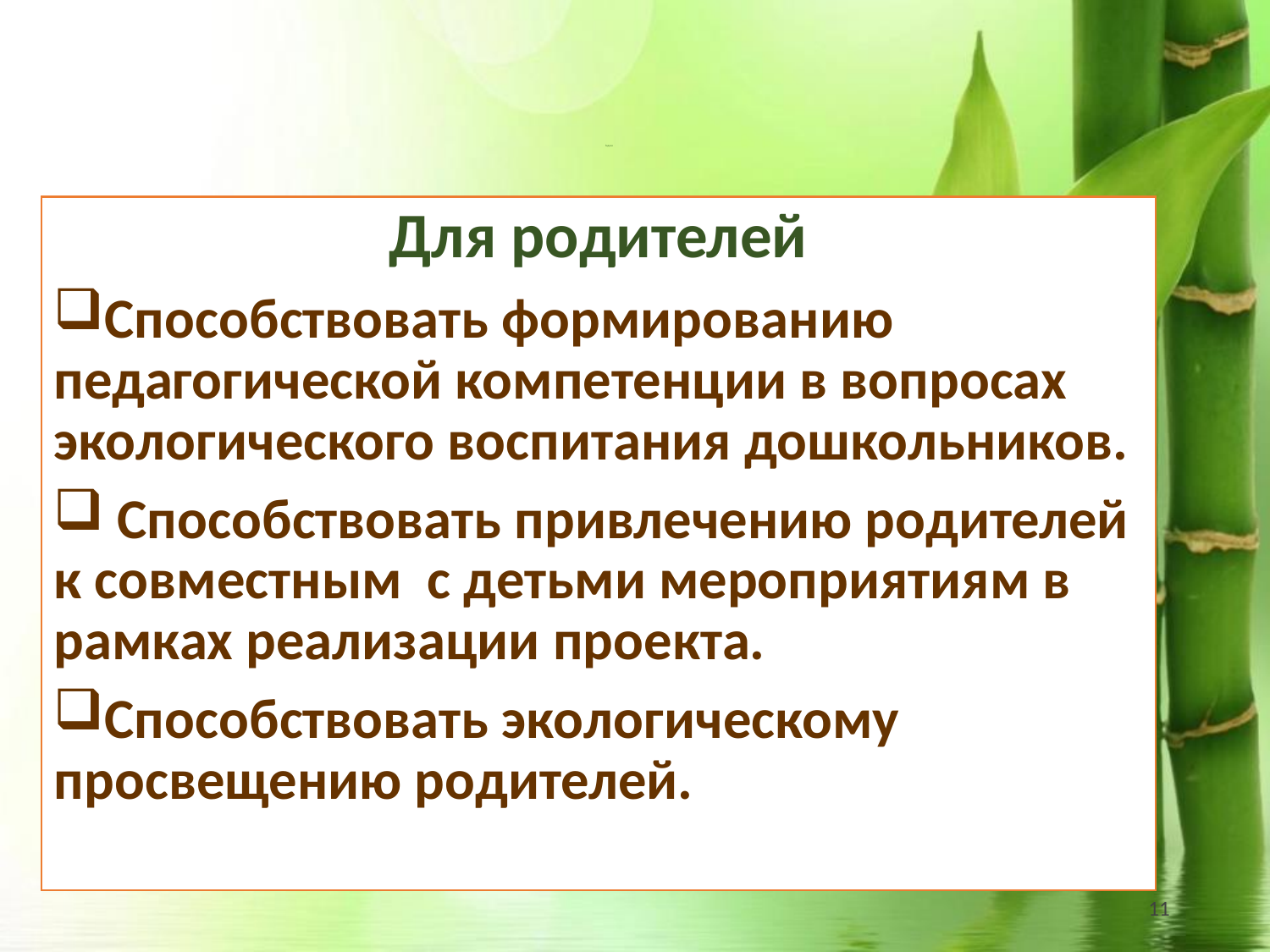

# Задачи
Для родителей
Способствовать формированию педагогической компетенции в вопросах экологического воспитания дошкольников.
 Способствовать привлечению родителей к совместным  с детьми мероприятиям в рамках реализации проекта.
Способствовать экологическому просвещению родителей.
11